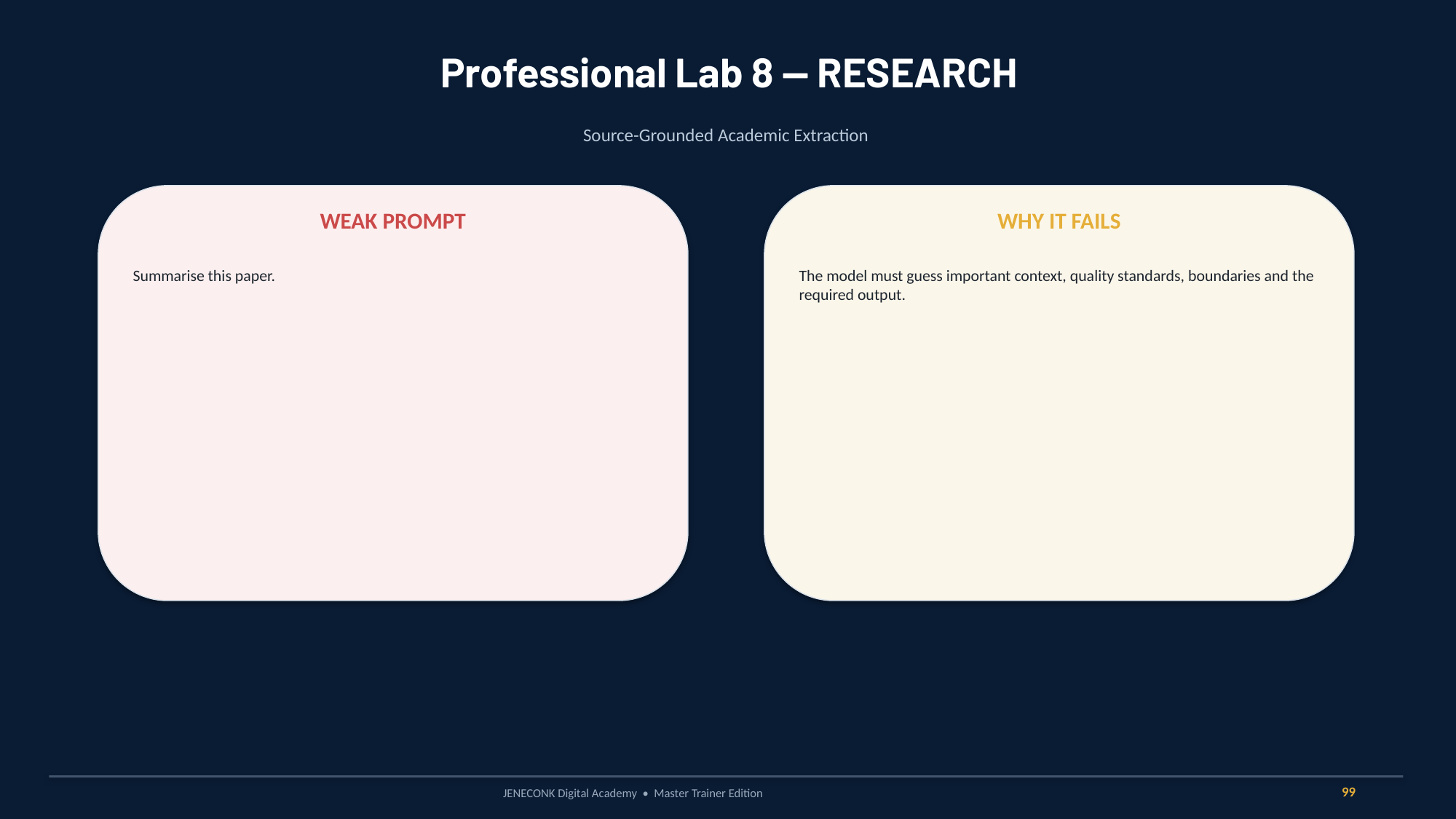

Professional Lab 8 — RESEARCH
Source-Grounded Academic Extraction

WEAK PROMPT
WHY IT FAILS
Summarise this paper.
The model must guess important context, quality standards, boundaries and the required output.

99
JENECONK Digital Academy  •  Master Trainer Edition